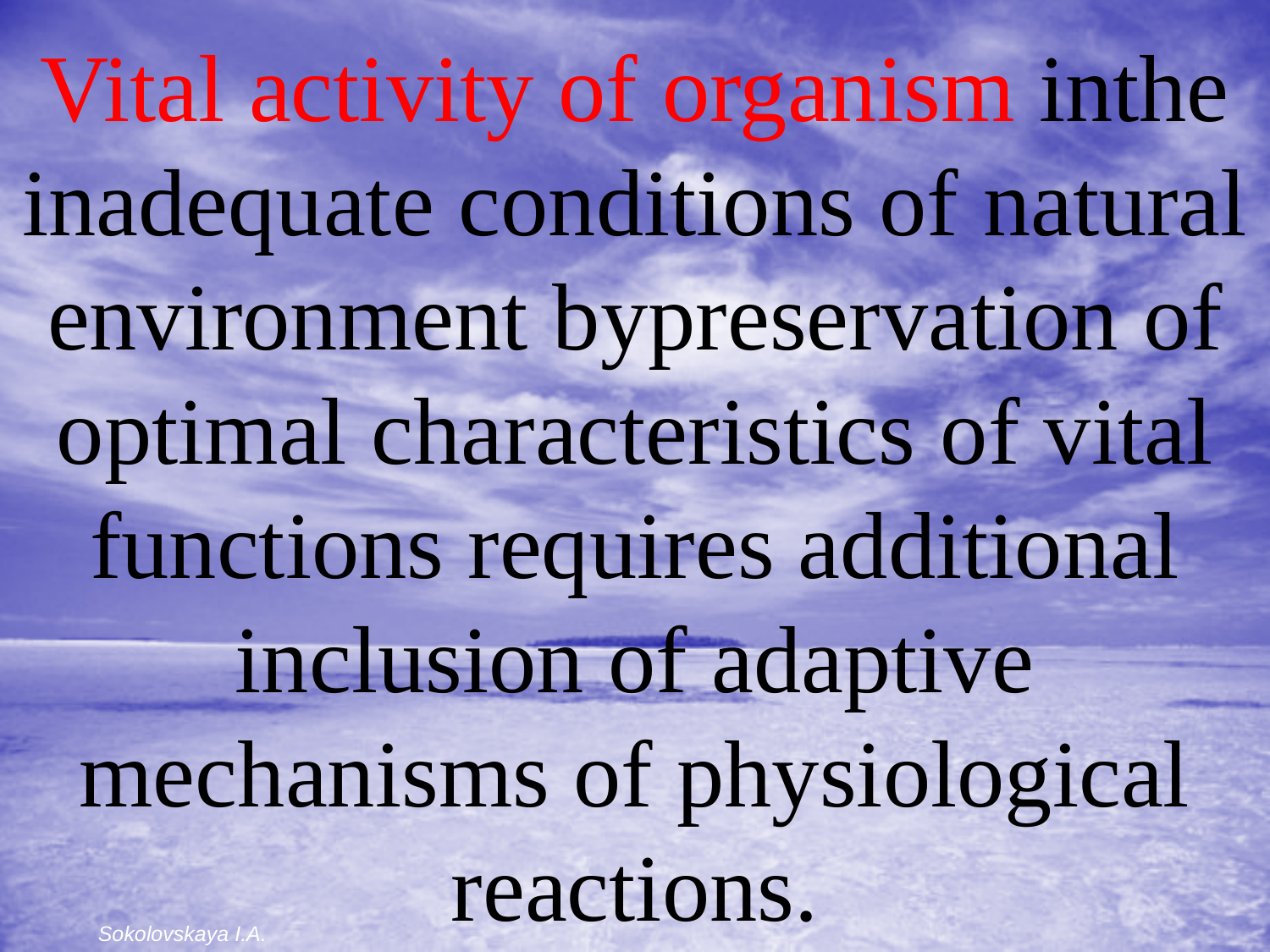

Vital activity of organism inthe inadequate conditions of natural environment bypreservation of optimal characteristics of vital functions requires additional inclusion of adaptive mechanisms of physiological reactions.
Sokolovskaya I.A.